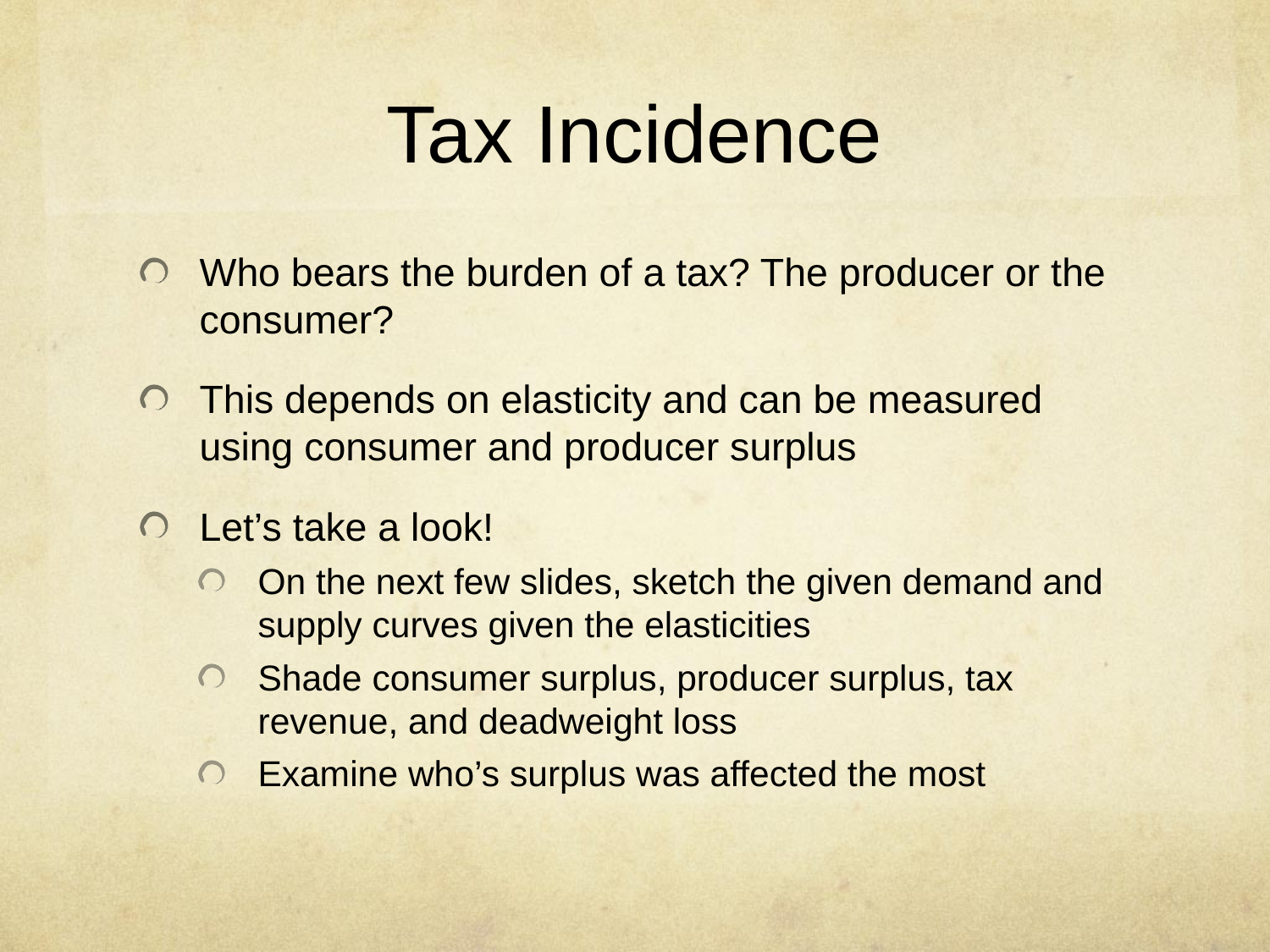

# Tax Incidence
Who bears the burden of a tax? The producer or the consumer?
This depends on elasticity and can be measured using consumer and producer surplus
Let’s take a look!
On the next few slides, sketch the given demand and supply curves given the elasticities
Shade consumer surplus, producer surplus, tax revenue, and deadweight loss
Examine who’s surplus was affected the most